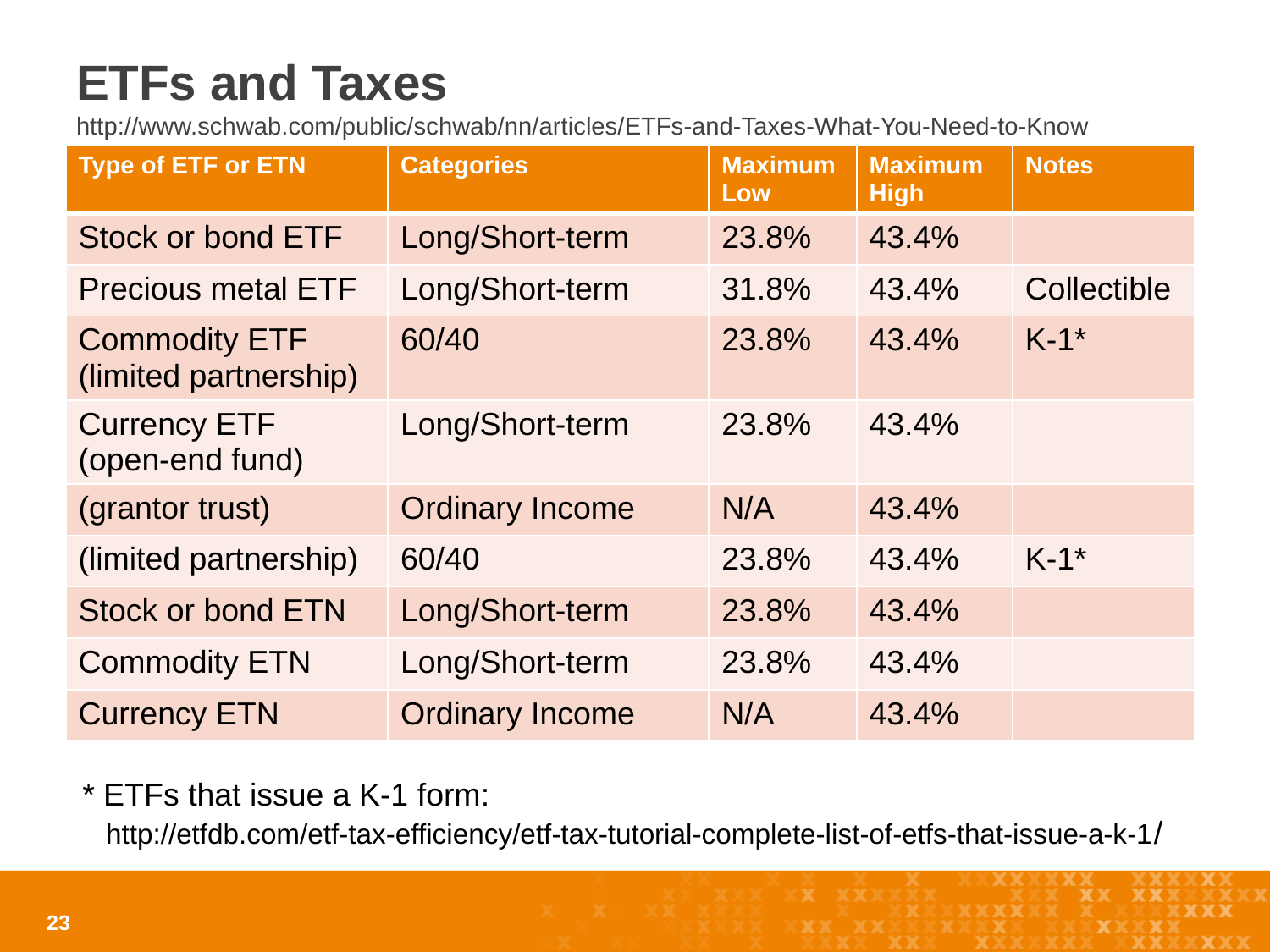

# ETFs and Taxes http://www.schwab.com/public/schwab/nn/articles/ETFs-and-Taxes-What-You-Need-to-Know
| Type of ETF or ETN | Categories | Maximum Low | Maximum High | Notes |
| --- | --- | --- | --- | --- |
| Stock or bond ETF | Long/Short-term | 23.8% | 43.4% |  |
| Precious metal ETF | Long/Short-term | 31.8% | 43.4% | Collectible |
| Commodity ETF (limited partnership) | 60/40 | 23.8% | 43.4% | K-1\* |
| Currency ETF (open-end fund) | Long/Short-term | 23.8% | 43.4% |  |
| (grantor trust) | Ordinary Income | N/A | 43.4% |  |
| (limited partnership) | 60/40 | 23.8% | 43.4% | K-1\* |
| Stock or bond ETN | Long/Short-term | 23.8% | 43.4% |  |
| Commodity ETN | Long/Short-term | 23.8% | 43.4% |  |
| Currency ETN | Ordinary Income | N/A | 43.4% |  |
* ETFs that issue a K-1 form:
   http://etfdb.com/etf-tax-efficiency/etf-tax-tutorial-complete-list-of-etfs-that-issue-a-k-1/